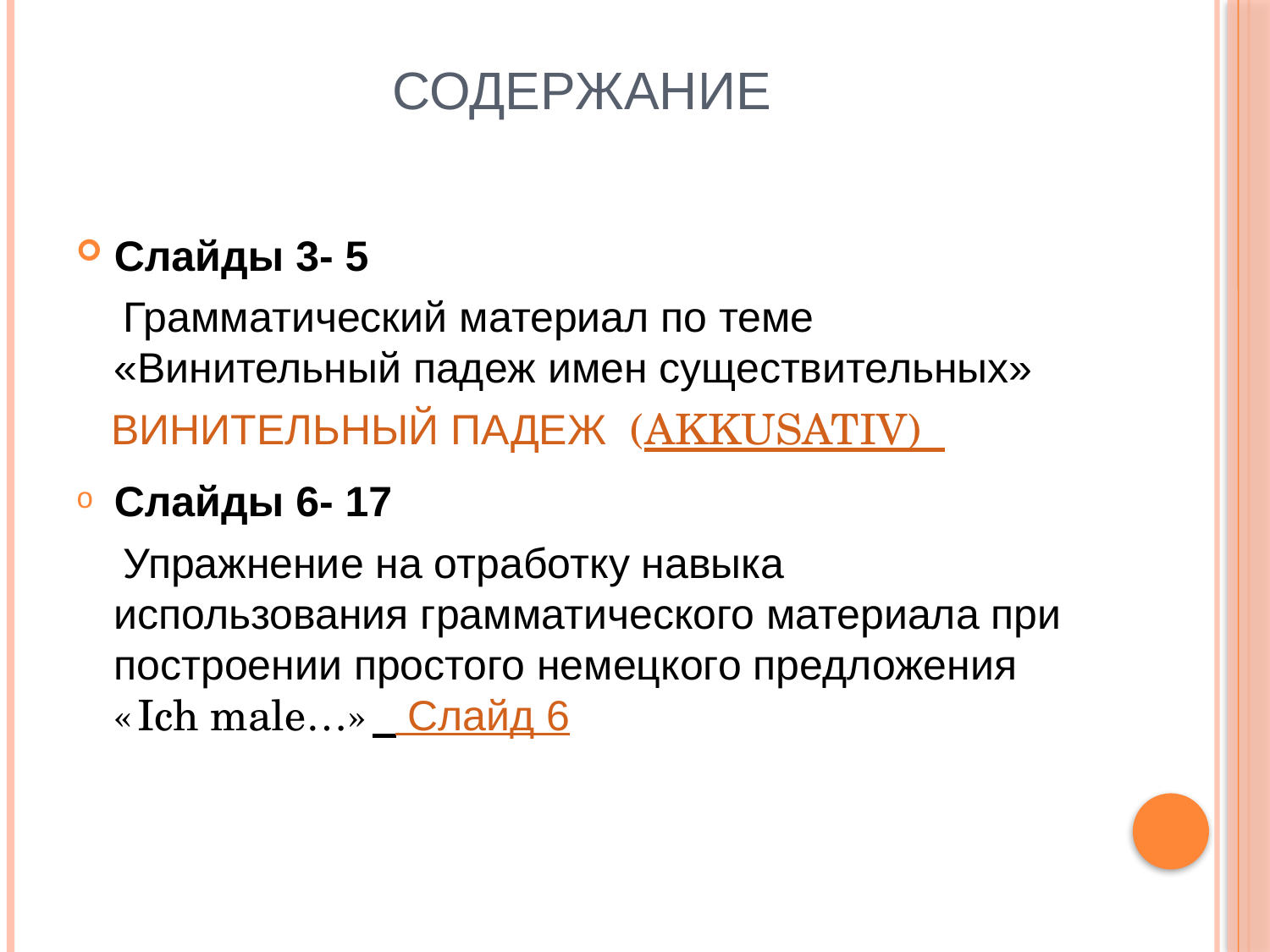

# СОДЕРЖАНИЕ
Слайды 3- 5
    Грамматический материал по теме «Винительный падеж имен существительных»
   ВИНИТЕЛЬНЫЙ ПАДЕЖ  (AKKUSATIV)
Слайды 6- 17
    Упражнение на отработку навыка использования грамматического материала при построении простого немецкого предложения  «Ich male…»   Слайд 6